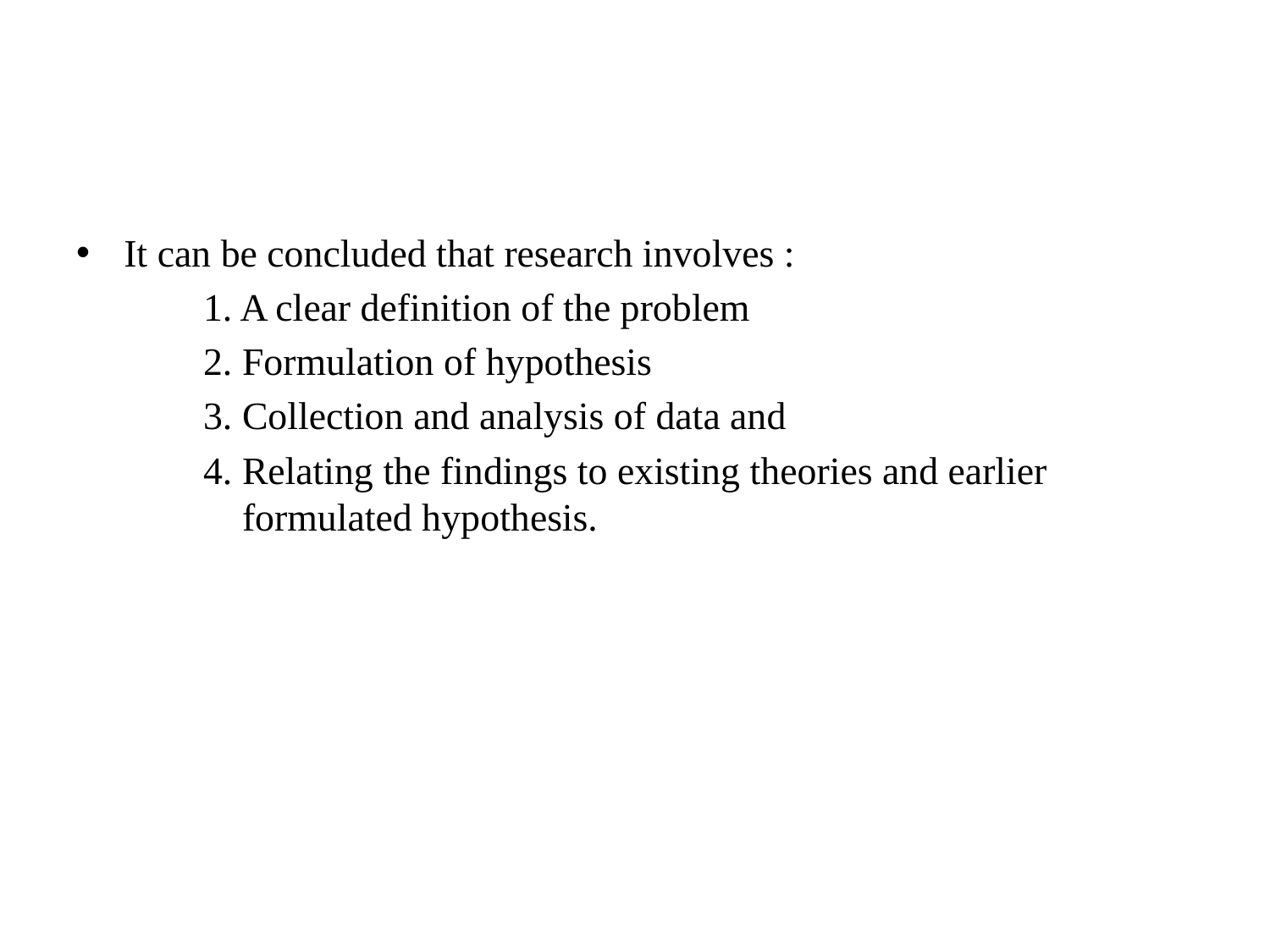

#
It can be concluded that research involves :
	1. A clear definition of the problem
	2. Formulation of hypothesis
	3. Collection and analysis of data and
	4. Relating the findings to existing theories and earlier 		    formulated hypothesis.